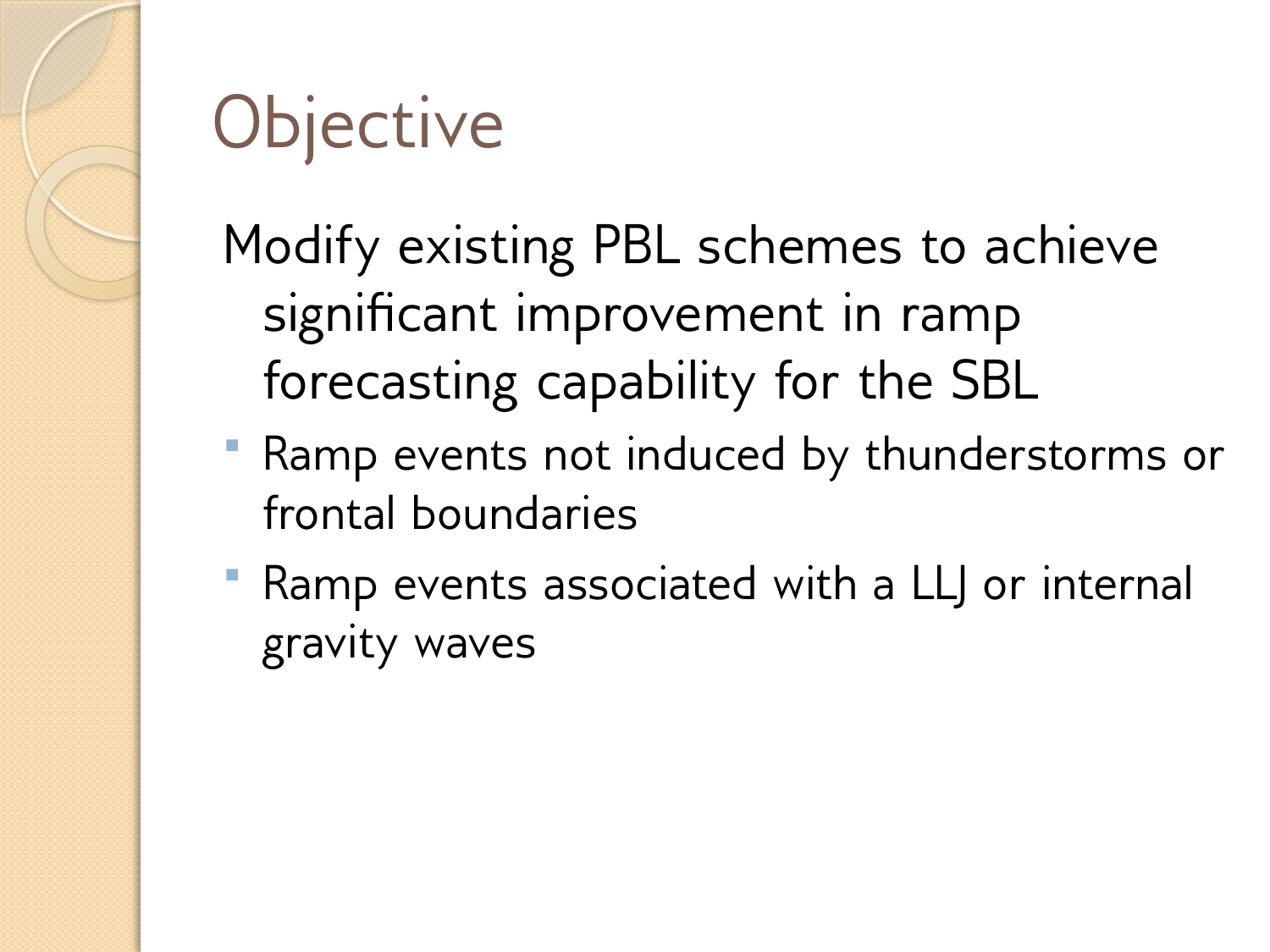

# Objective
Modify existing PBL schemes to achieve significant improvement in ramp forecasting capability for the SBL
Ramp events not induced by thunderstorms or frontal boundaries
Ramp events associated with a LLJ or internal gravity waves